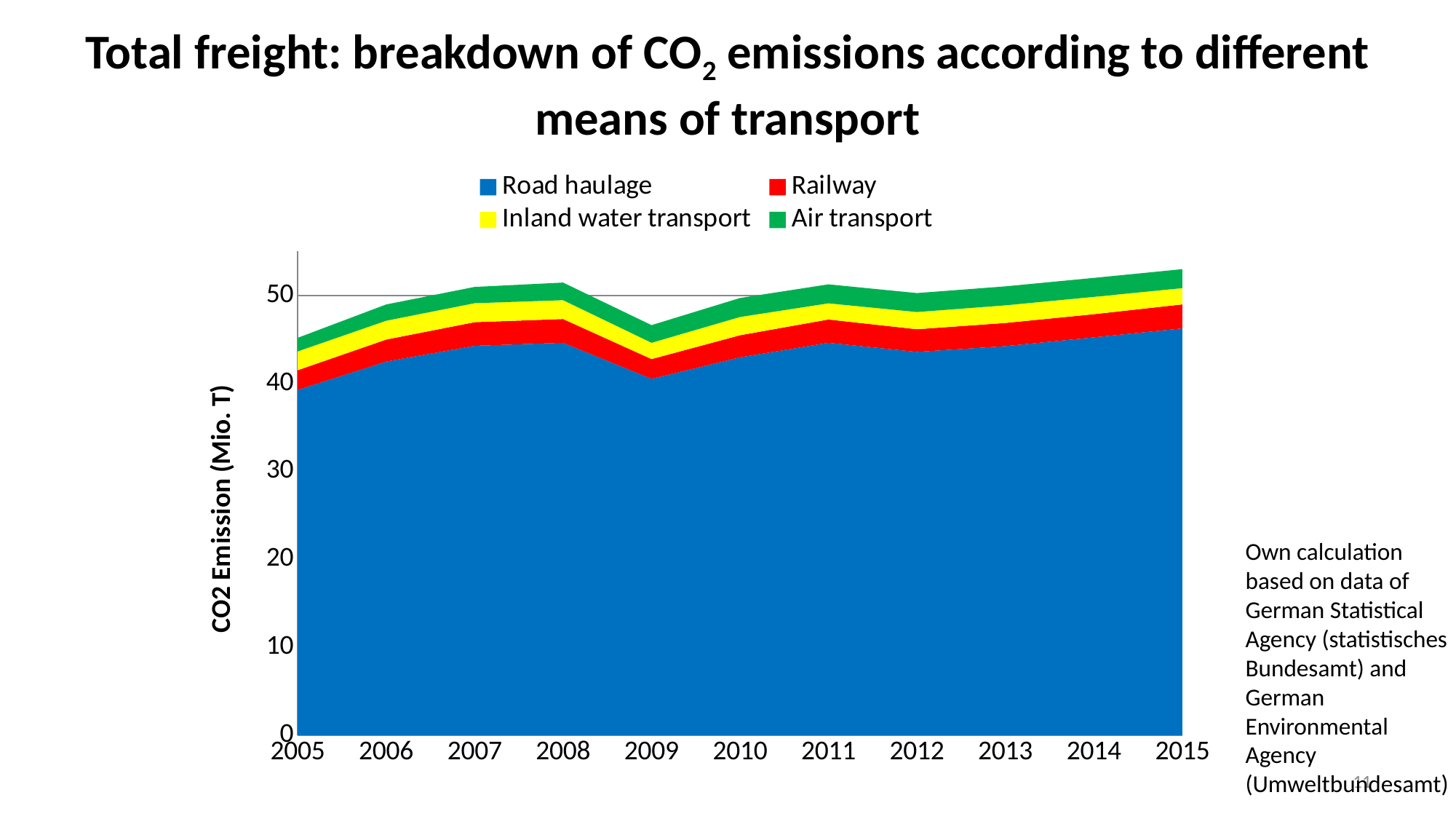

# Total freight: breakdown of CO2 emissions according to different means of transport

### Chart

| Category | Road haulage | Railway | Inland water transport | Air transport |
|---|---|---|---|---|
| 2005 | 39.26325 | 2.23236 | 2.1409399999999996 | 1.5396 |
| 2006 | 42.48075 | 2.5038 | 2.1376 | 1.84752 |
| 2007 | 44.27475 | 2.68164 | 2.16098 | 1.84752 |
| 2008 | 44.616 | 2.70504 | 2.1376 | 2.00148 |
| 2009 | 40.521 | 2.24172 | 1.8537 | 2.00148 |
| 2010 | 42.9585 | 2.51082 | 2.08082 | 2.1554399999999996 |
| 2011 | 44.616 | 2.65122 | 1.837 | 2.1554399999999996 |
| 2012 | 43.5825 | 2.574 | 1.9539 | 2.1554399999999996 |
| 2013 | 44.23575 | 2.63484 | 2.004 | 2.1554399999999996 |
| 2014 | 45.23025 | 2.63484 | 1.9706 | 2.1554399999999996 |
| 2015 | 46.254 | 2.72844 | 1.84702 | 2.1554399999999996 |
Own calculation based on data of German Statistical Agency (statistisches Bundesamt) and German Environmental Agency (Umweltbundesamt)
11